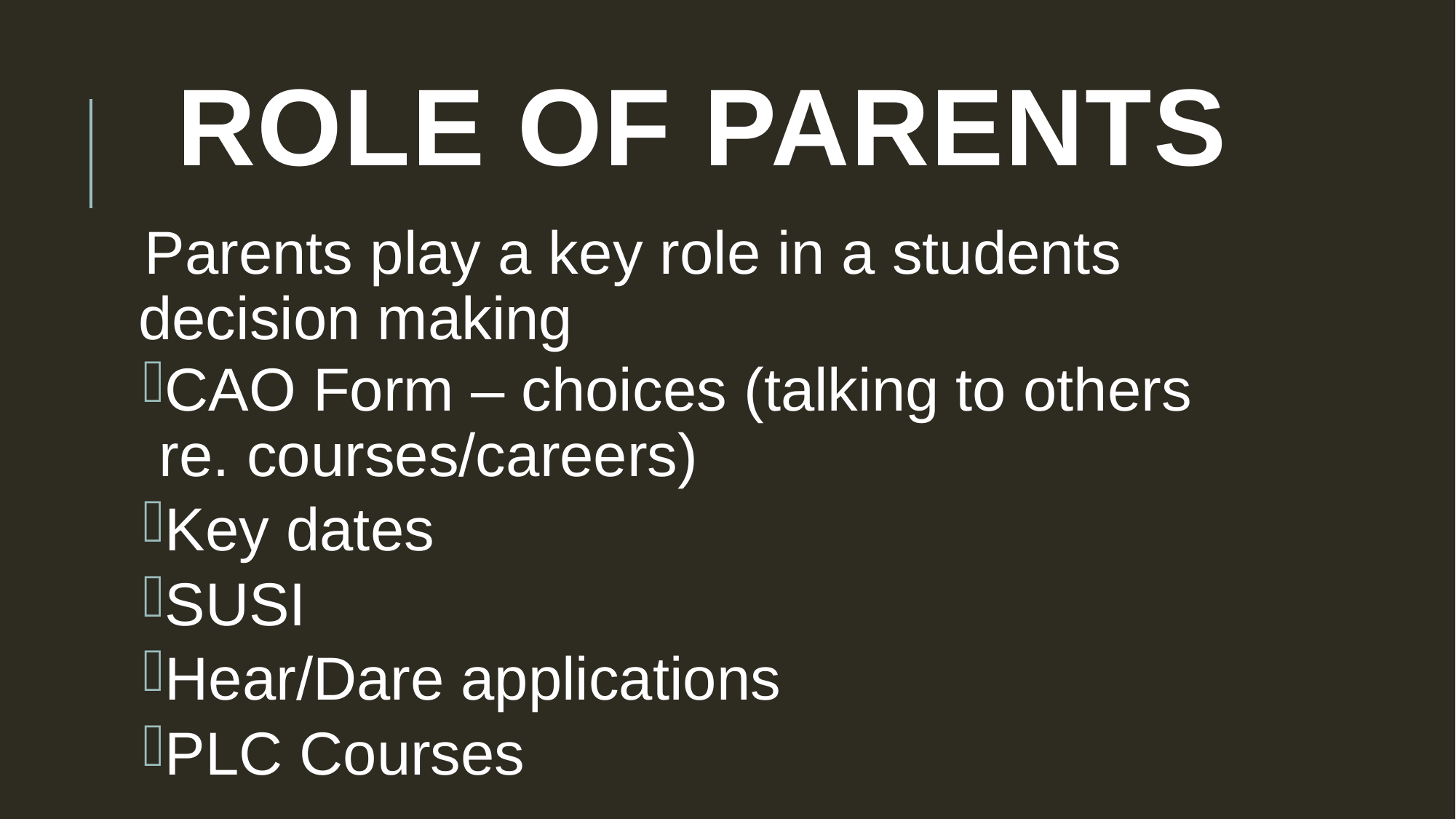

# Role of Parents
Parents play a key role in a students decision making
CAO Form – choices (talking to others re. courses/careers)
Key dates
SUSI
Hear/Dare applications
PLC Courses